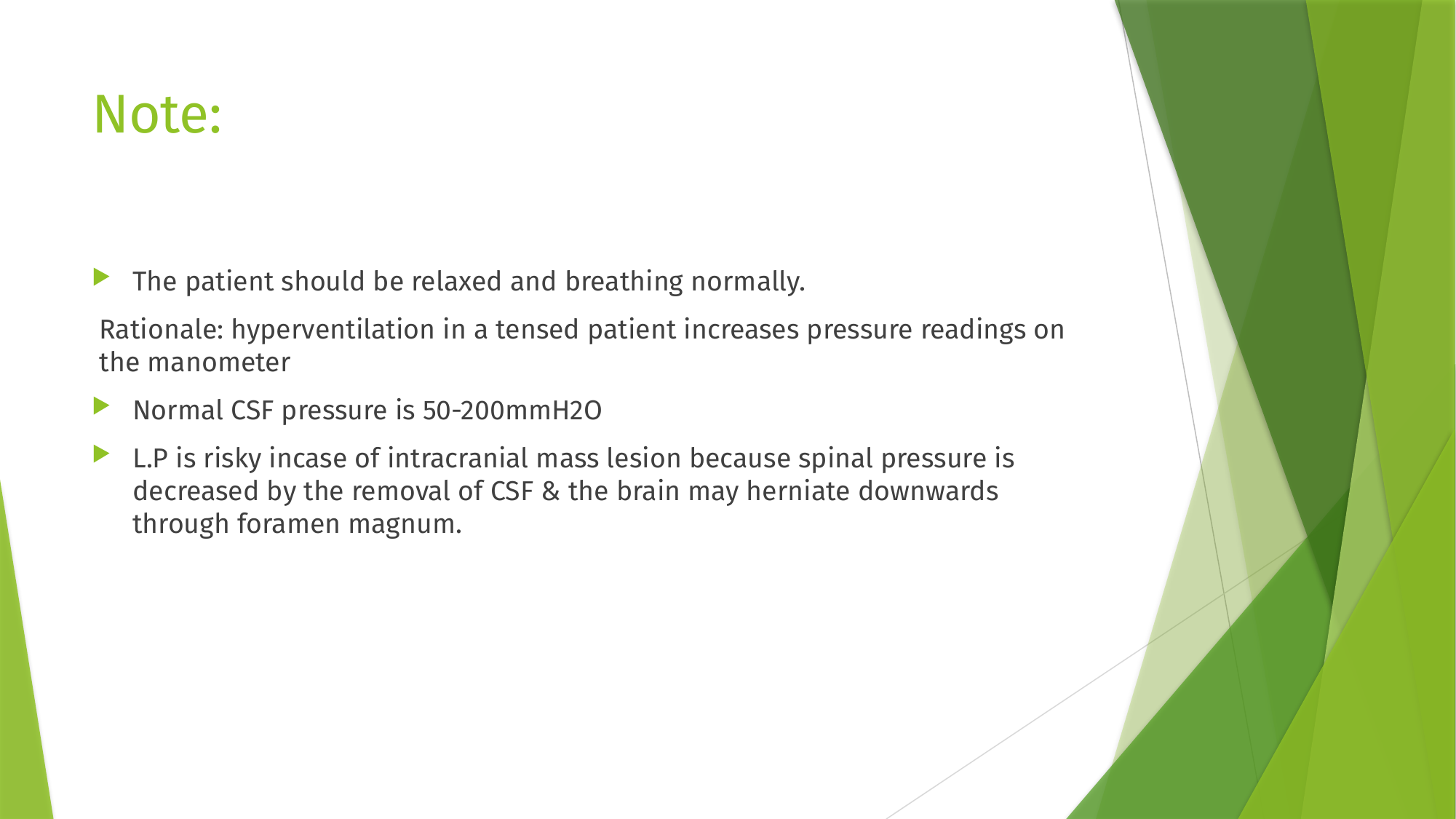

# Note:
The patient should be relaxed and breathing normally.
Rationale: hyperventilation in a tensed patient increases pressure readings on the manometer
Normal CSF pressure is 50-200mmH2O
L.P is risky incase of intracranial mass lesion because spinal pressure is decreased by the removal of CSF & the brain may herniate downwards through foramen magnum.